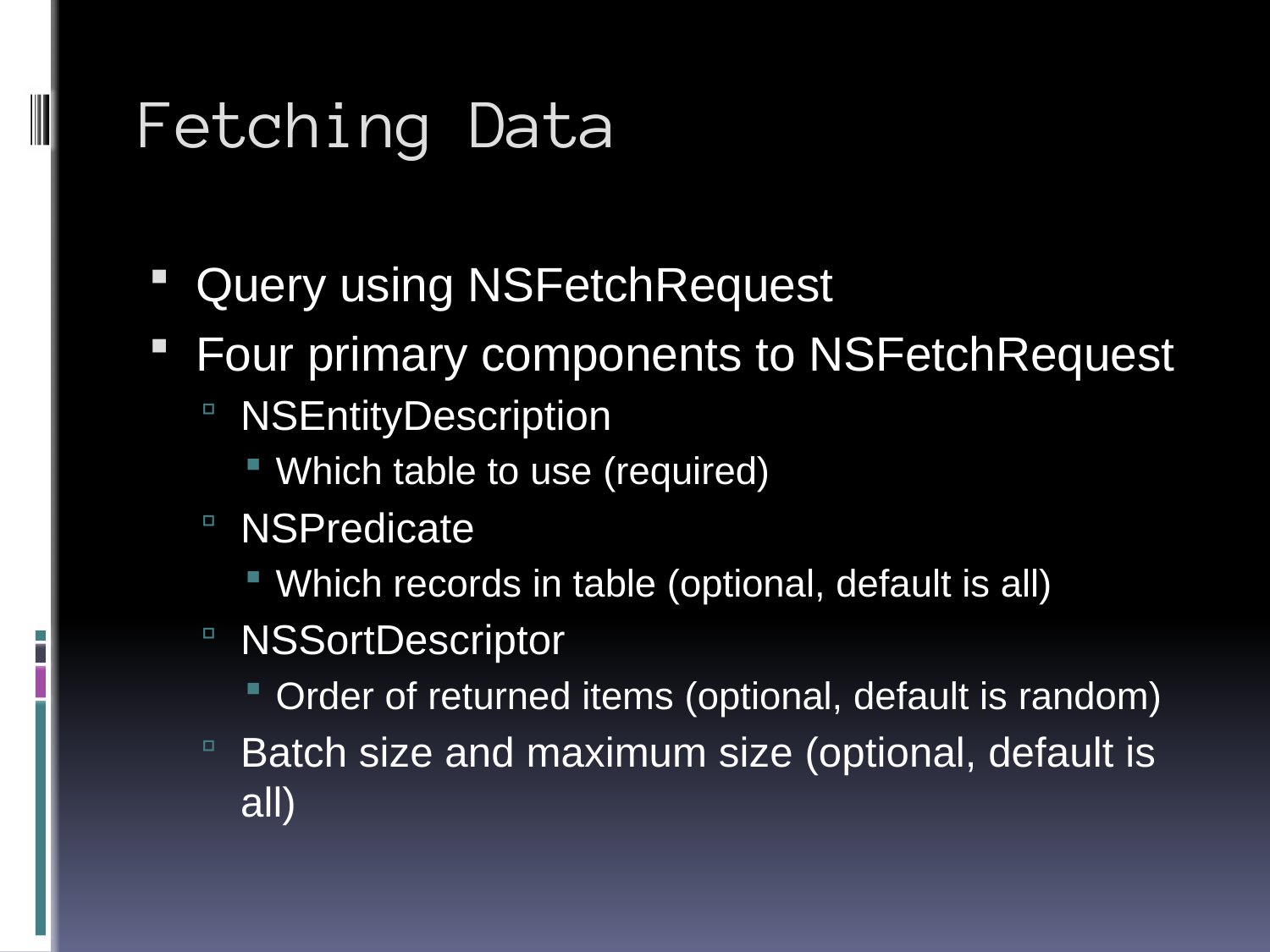

# Fetching Data
Query using NSFetchRequest
Four primary components to NSFetchRequest
NSEntityDescription
Which table to use (required)
NSPredicate
Which records in table (optional, default is all)
NSSortDescriptor
Order of returned items (optional, default is random)
Batch size and maximum size (optional, default is all)